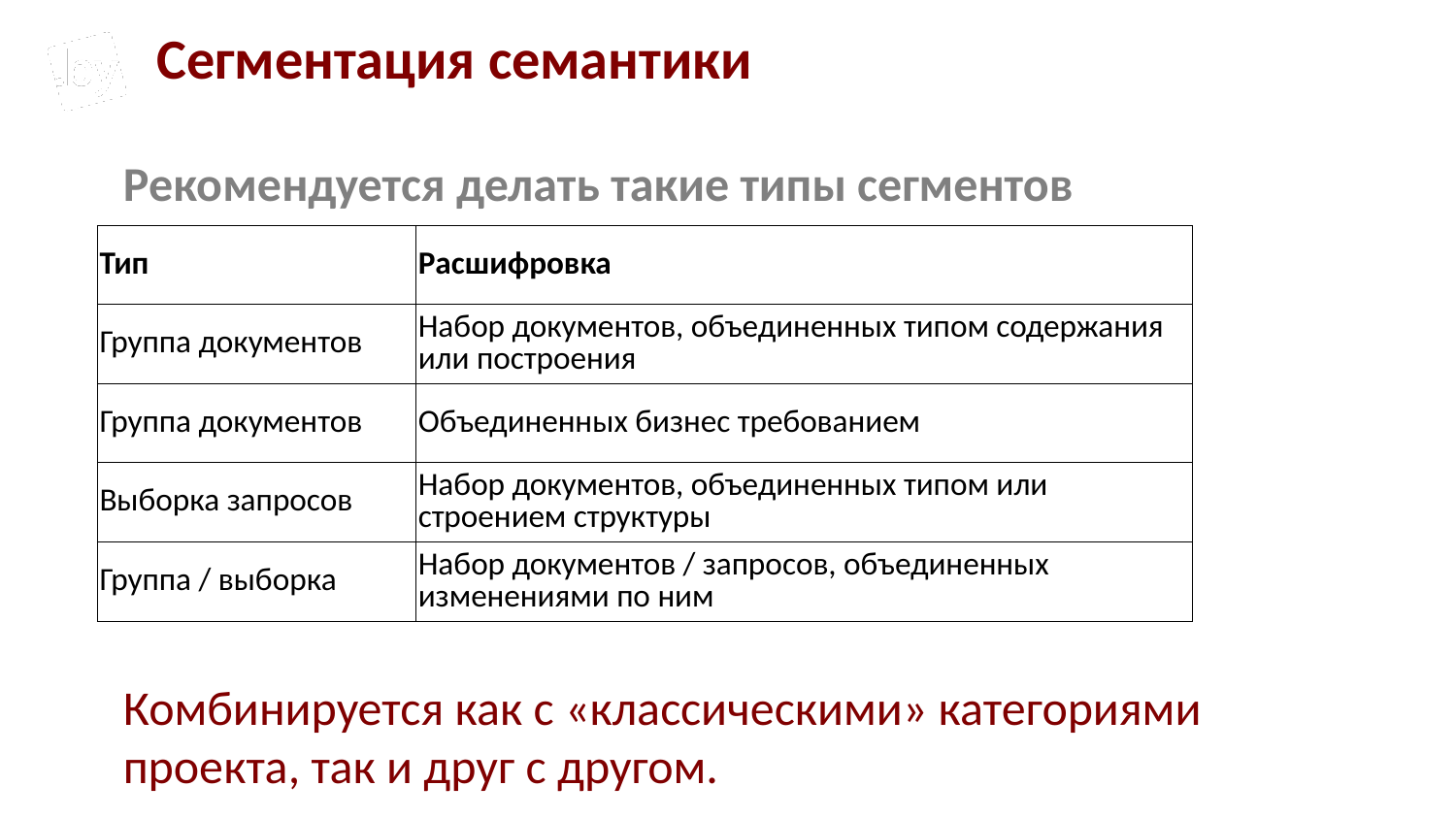

Сегментация семантики
Рекомендуется делать такие типы сегментов

Комбинируется как с «классическими» категориями проекта, так и друг с другом.
| Тип | Расшифровка |
| --- | --- |
| Группа документов | Набор документов, объединенных типом содержания или построения |
| Группа документов | Объединенных бизнес требованием |
| Выборка запросов | Набор документов, объединенных типом или строением структуры |
| Группа / выборка | Набор документов / запросов, объединенных изменениями по ним |